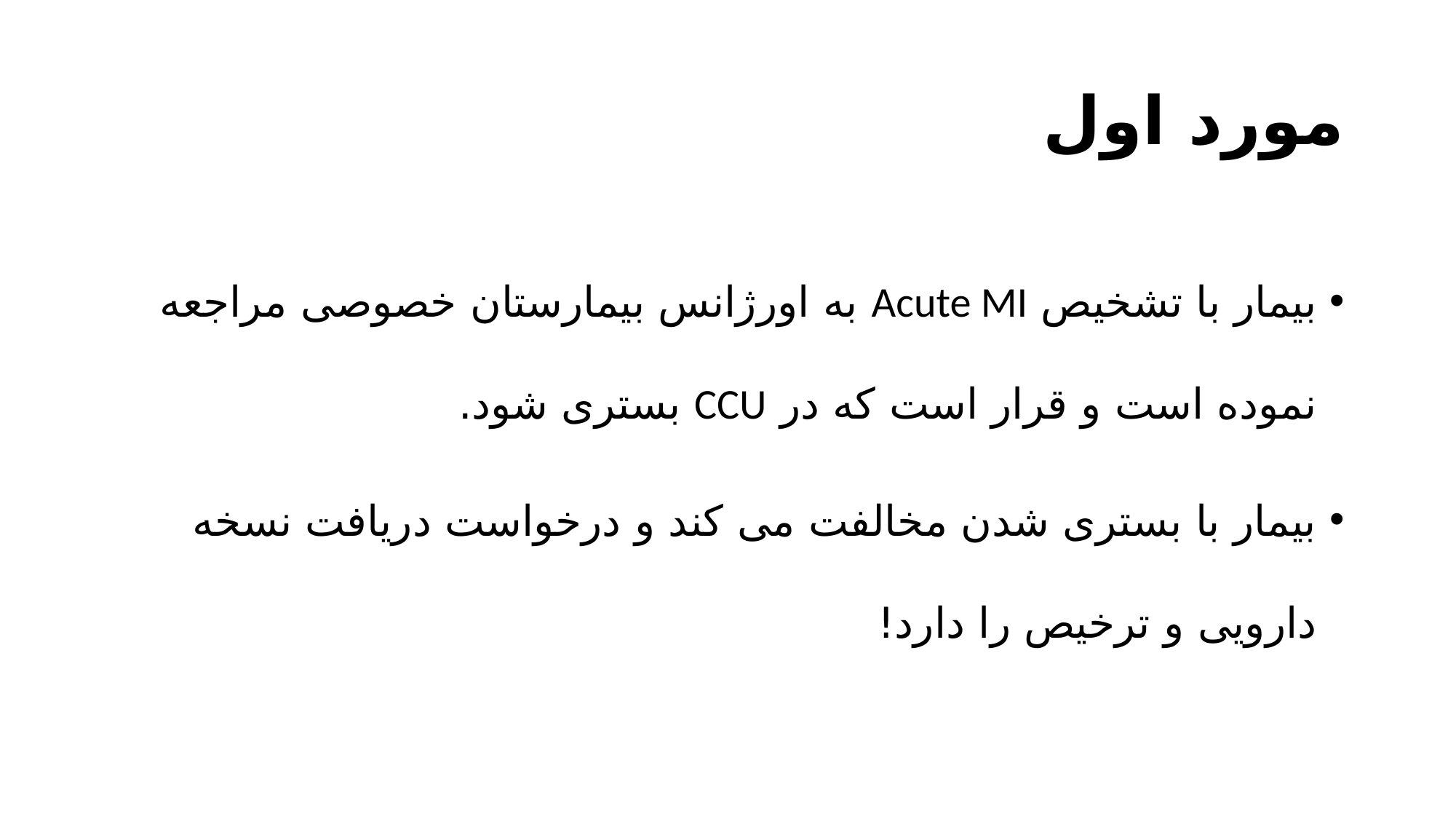

# مورد اول
بیمار با تشخیص Acute MI به اورژانس بیمارستان خصوصی مراجعه نموده است و قرار است که در CCU بستری شود.
بیمار با بستری شدن مخالفت می کند و درخواست دریافت نسخه دارویی و ترخیص را دارد!